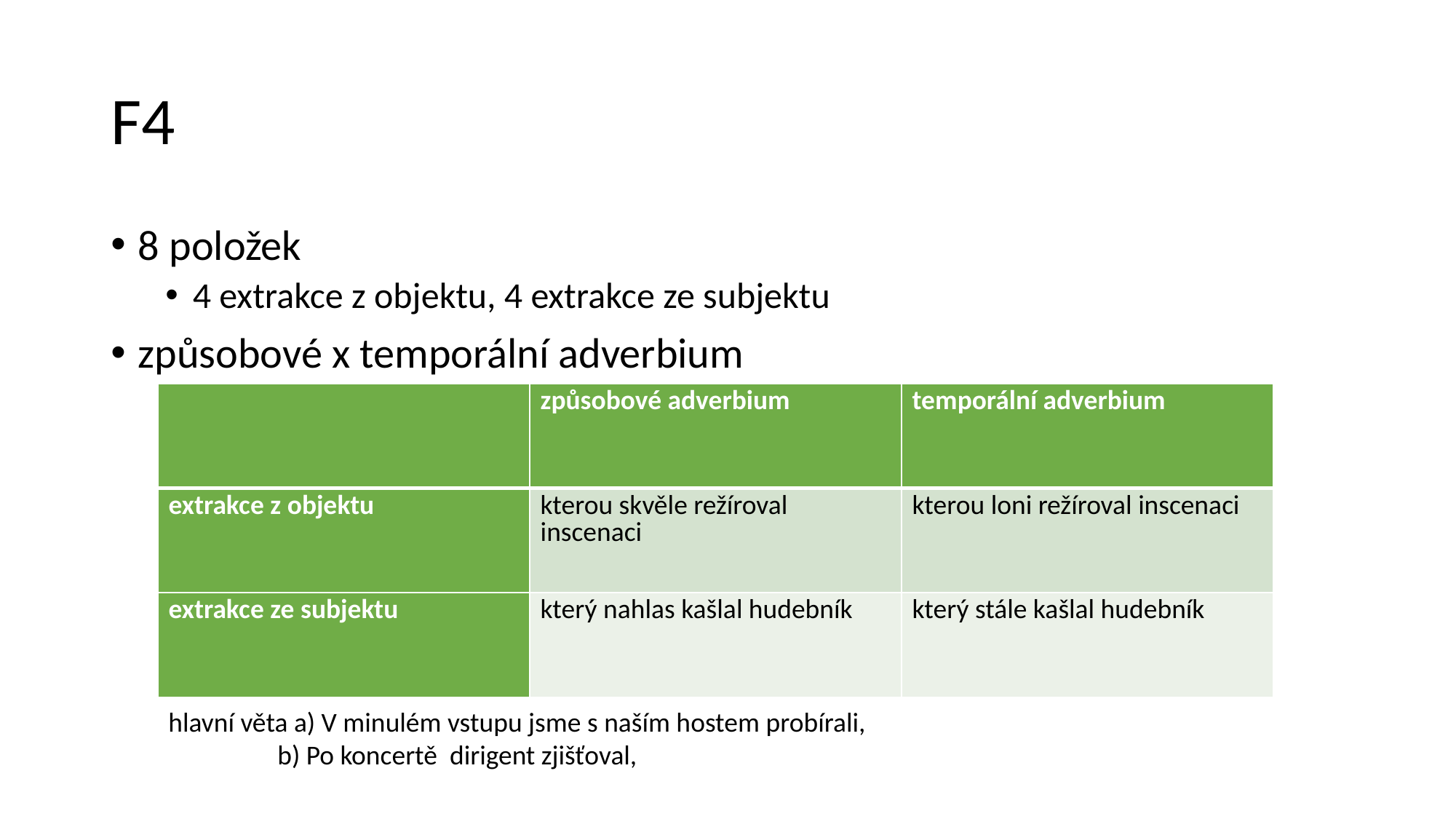

# F4
8 položek
4 extrakce z objektu, 4 extrakce ze subjektu
způsobové x temporální adverbium
|  | způsobové adverbium | temporální adverbium |
| --- | --- | --- |
| extrakce z objektu | kterou skvěle režíroval inscenaci | kterou loni režíroval inscenaci |
| extrakce ze subjektu | který nahlas kašlal hudebník | který stále kašlal hudebník |
hlavní věta a) V minulém vstupu jsme s naším hostem probírali,
	b) Po koncertě  dirigent zjišťoval,